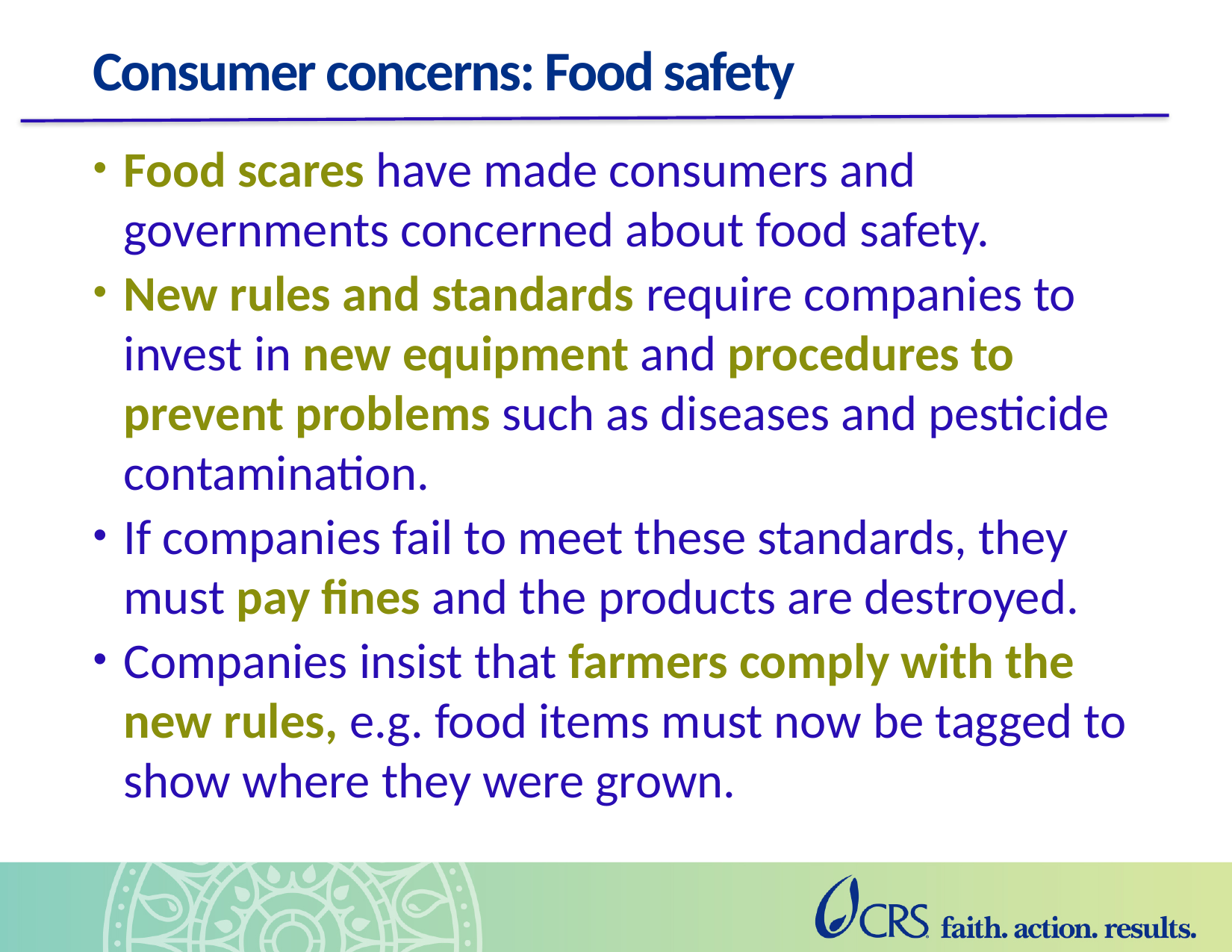

# Consumer concerns: Food safety
Food scares have made consumers and governments concerned about food safety.
New rules and standards require companies to invest in new equipment and procedures to prevent problems such as diseases and pesticide contamination.
If companies fail to meet these standards, they must pay fines and the products are destroyed.
Companies insist that farmers comply with the new rules, e.g. food items must now be tagged to show where they were grown.